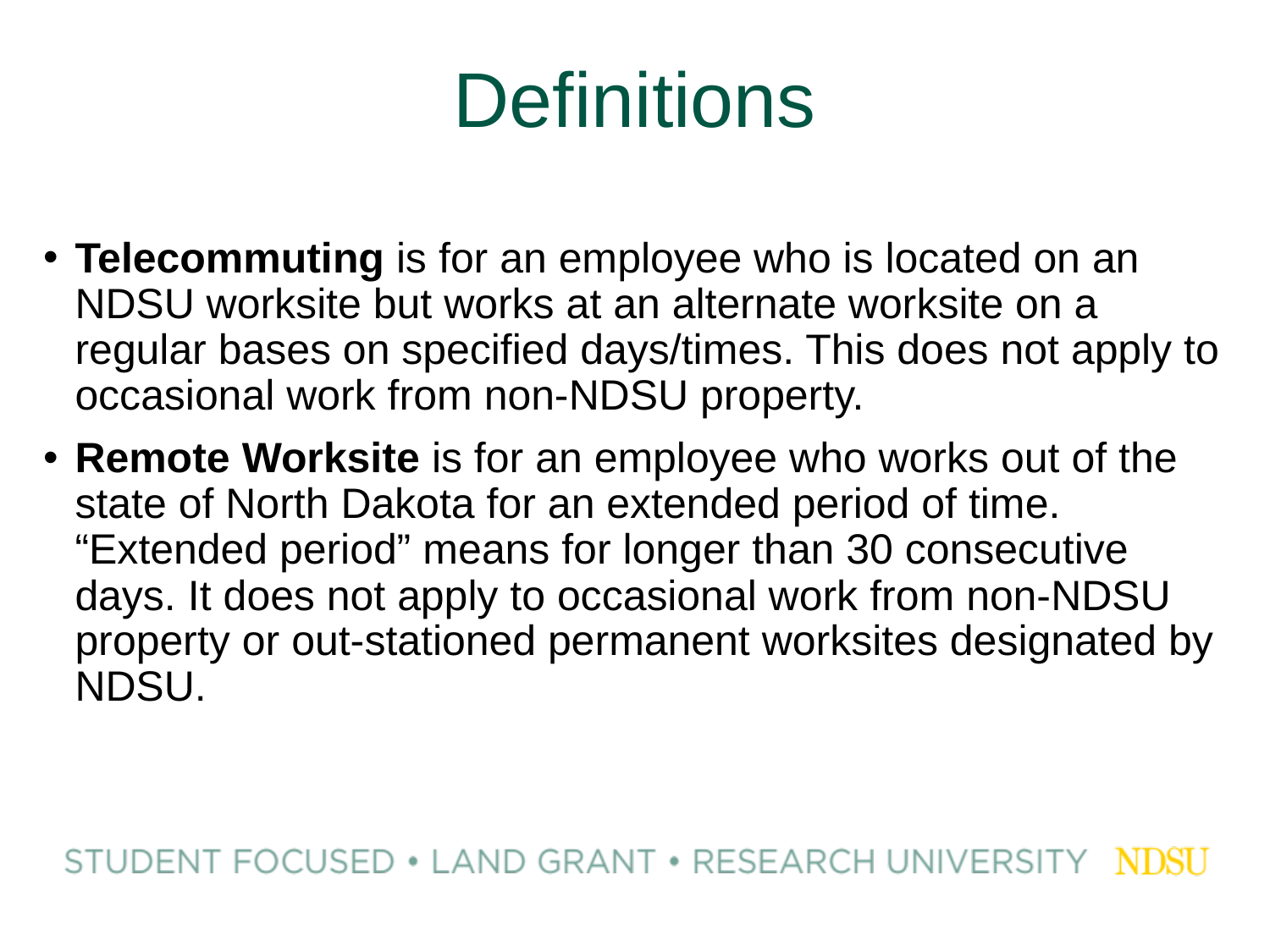

# Definitions
Telecommuting is for an employee who is located on an NDSU worksite but works at an alternate worksite on a regular bases on specified days/times. This does not apply to occasional work from non-NDSU property.
Remote Worksite is for an employee who works out of the state of North Dakota for an extended period of time. “Extended period” means for longer than 30 consecutive days. It does not apply to occasional work from non-NDSU property or out-stationed permanent worksites designated by NDSU.